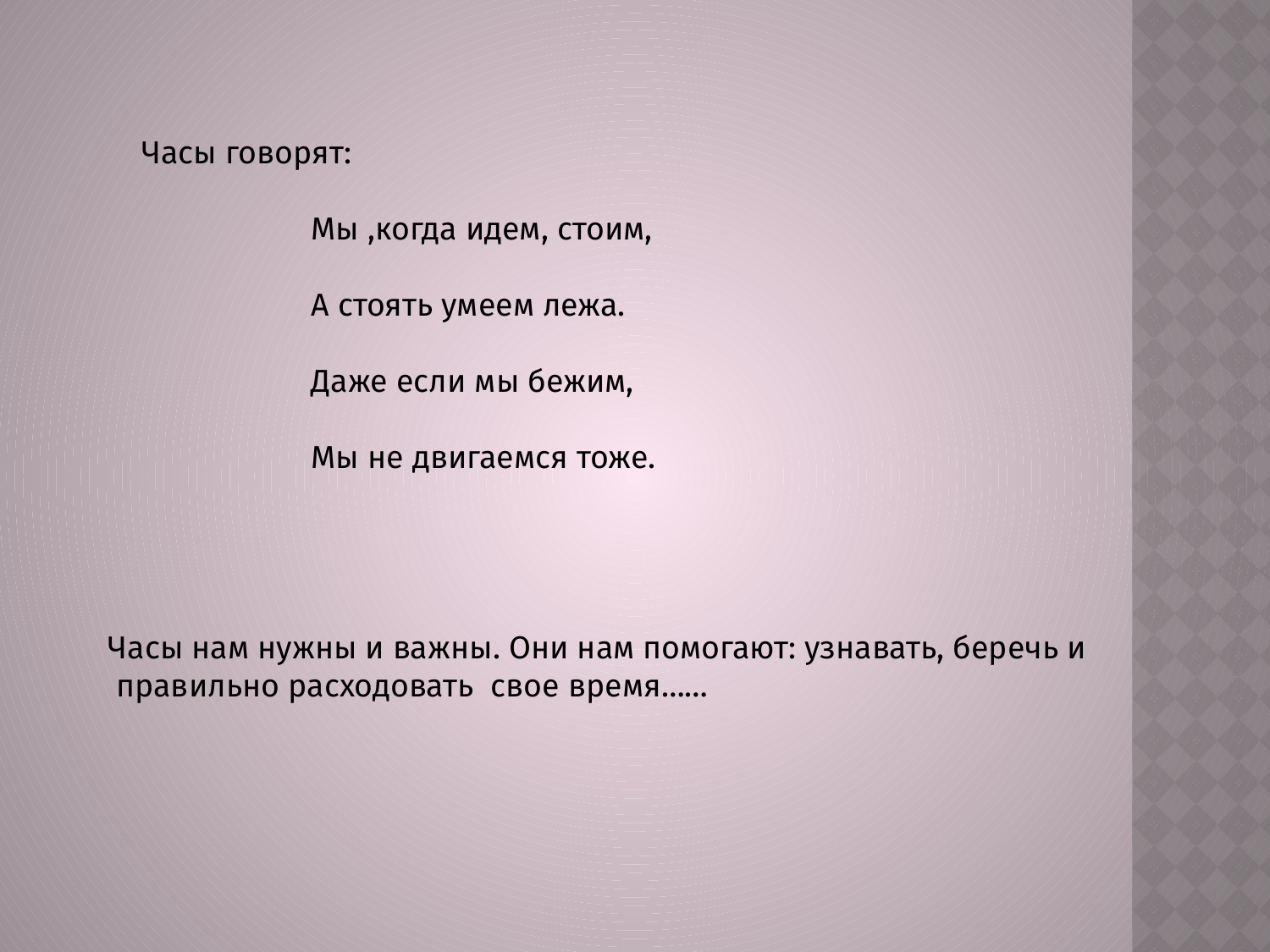

Часы говорят:

                        Мы ,когда идем, стоим,

                        А стоять умеем лежа.

                        Даже если мы бежим,

                        Мы не двигаемся тоже.

Часы нам нужны и важны. Они нам помогают: узнавать, беречь и
 правильно расходовать  свое время……